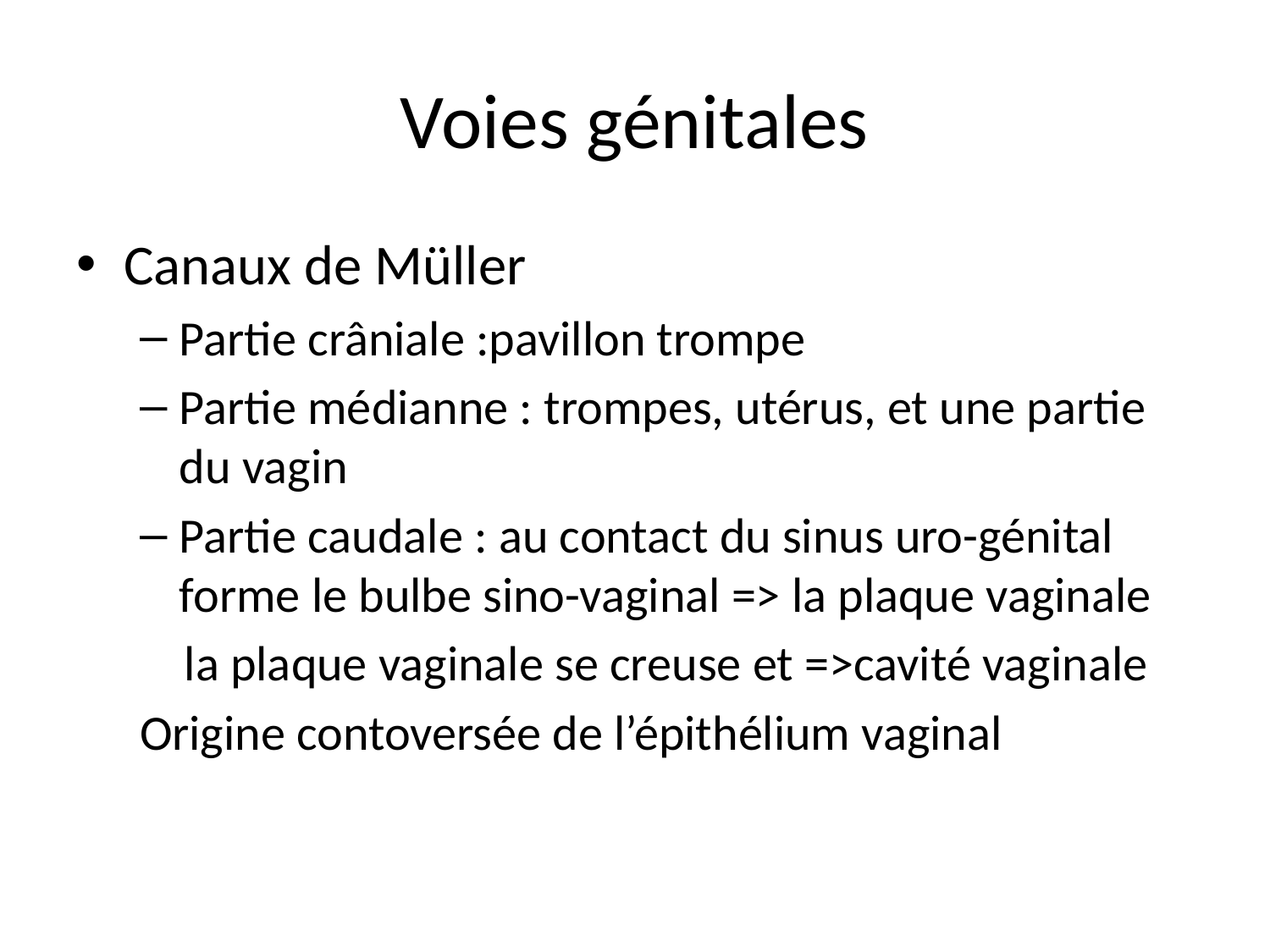

# Voies génitales
Canaux de Müller
Partie crâniale :pavillon trompe
Partie médianne : trompes, utérus, et une partie du vagin
Partie caudale : au contact du sinus uro-génital forme le bulbe sino-vaginal => la plaque vaginale
    la plaque vaginale se creuse et =>cavité vaginale
Origine contoversée de l’épithélium vaginal